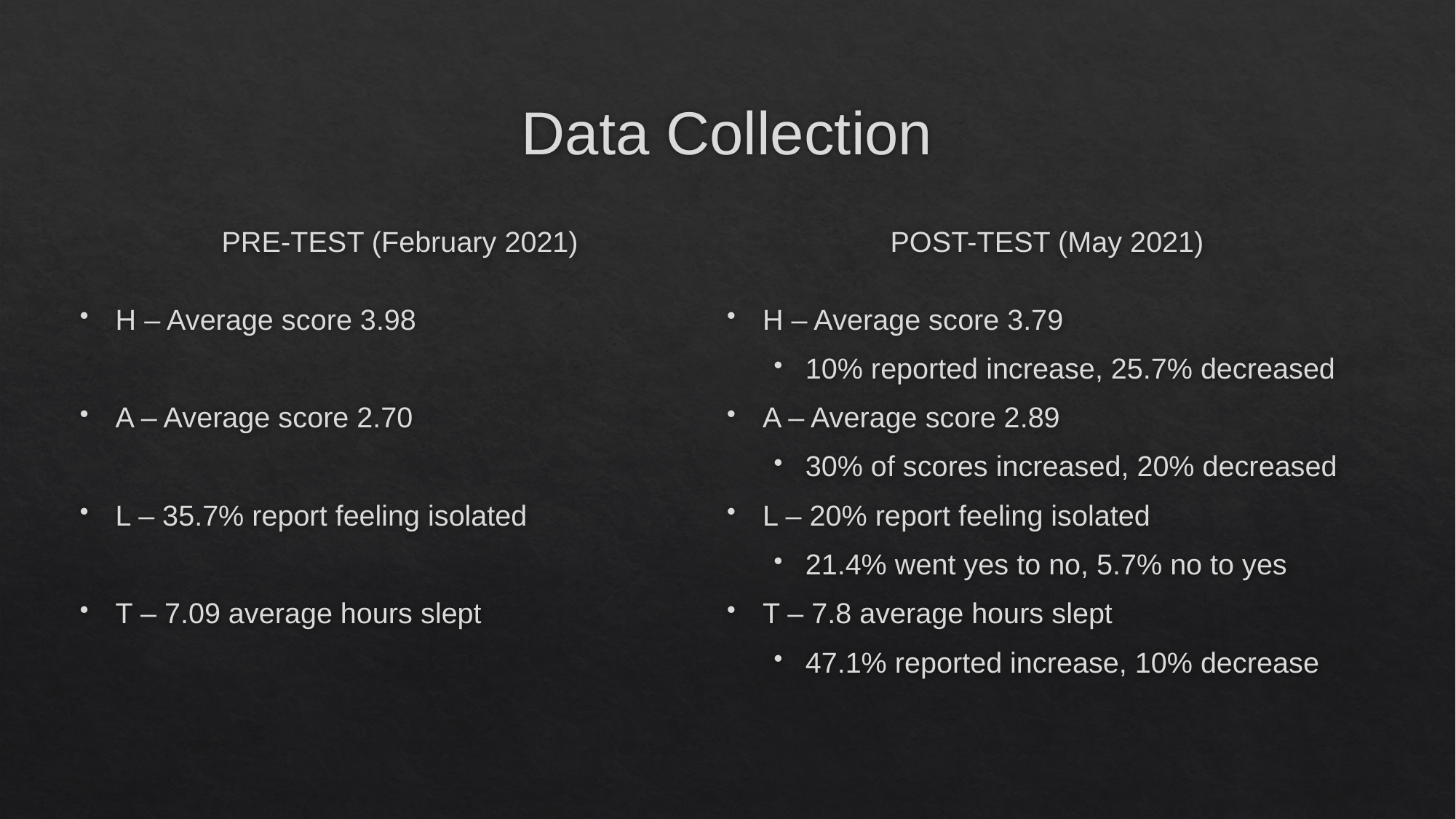

# Data Collection
PRE-TEST (February 2021)

H – Average score 3.98

A – Average score 2.70

L – 35.7% report feeling isolated

T – 7.09 average hours slept

POST-TEST (May 2021)

H – Average score 3.79
10% reported increase, 25.7% decreased
A – Average score 2.89
30% of scores increased, 20% decreased
L – 20% report feeling isolated
21.4% went yes to no, 5.7% no to yes
T – 7.8 average hours slept
47.1% reported increase, 10% decrease